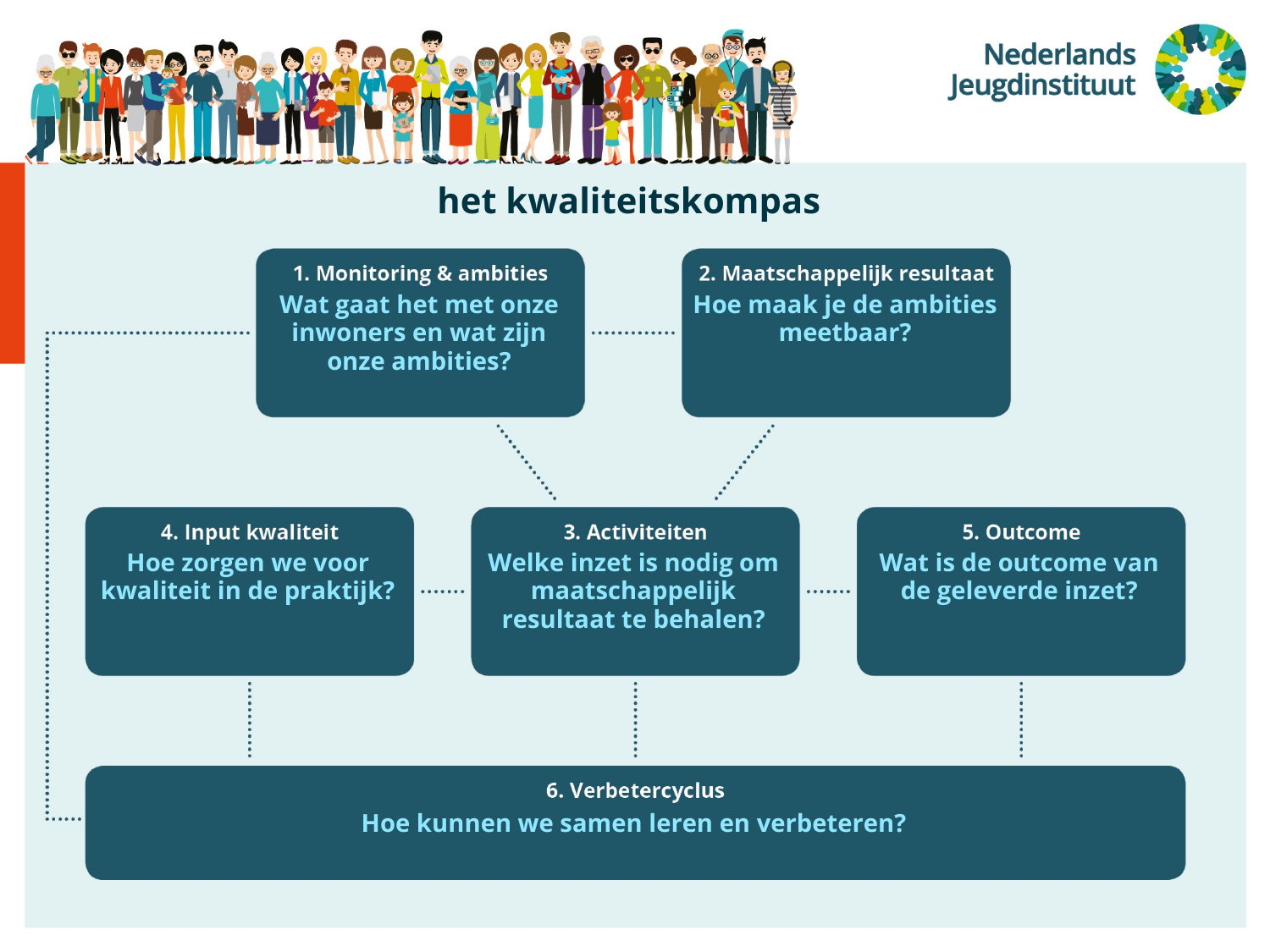

het kwaliteitskompas
Wat gaat het met onze inwoners en wat zijn onze ambities?

Hoe maak je de ambities meetbaar?

Hoe zorgen we voor kwaliteit in de praktijk?

Welke inzet is nodig om maatschappelijk resultaat te behalen?

Wat is de outcome van de geleverde inzet?

Hoe kunnen we samen leren en verbeteren?